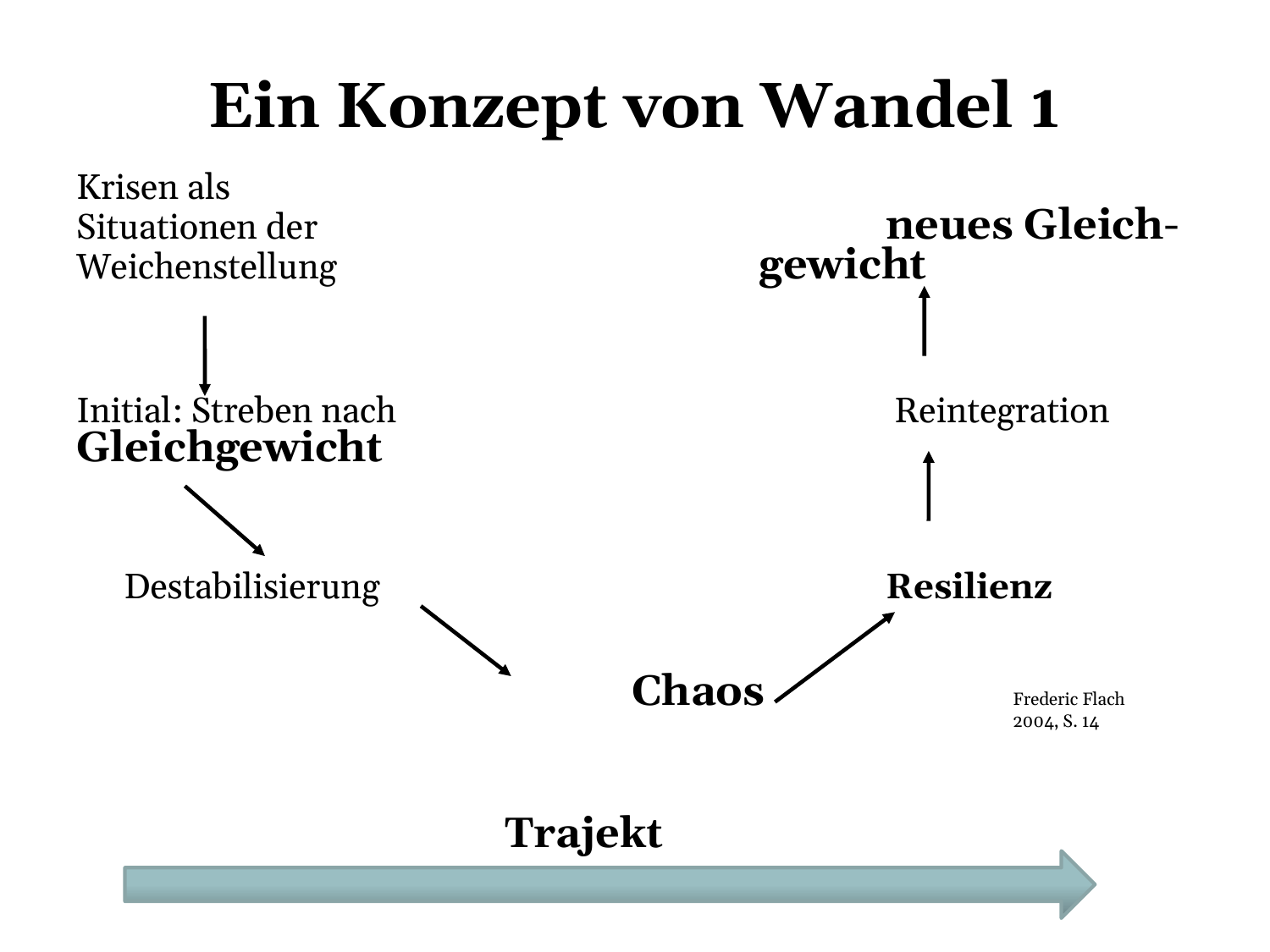

# Ein Konzept von Wandel 1
Krisen als
Situationen der					neues Gleich-
Weichenstellung 				gewicht

Initial: Streben nach				 Reintegration
Gleichgewicht

	Destabilisierung				Resilienz

					Chaos		Frederic Flach
								2004, S. 14

				Trajekt